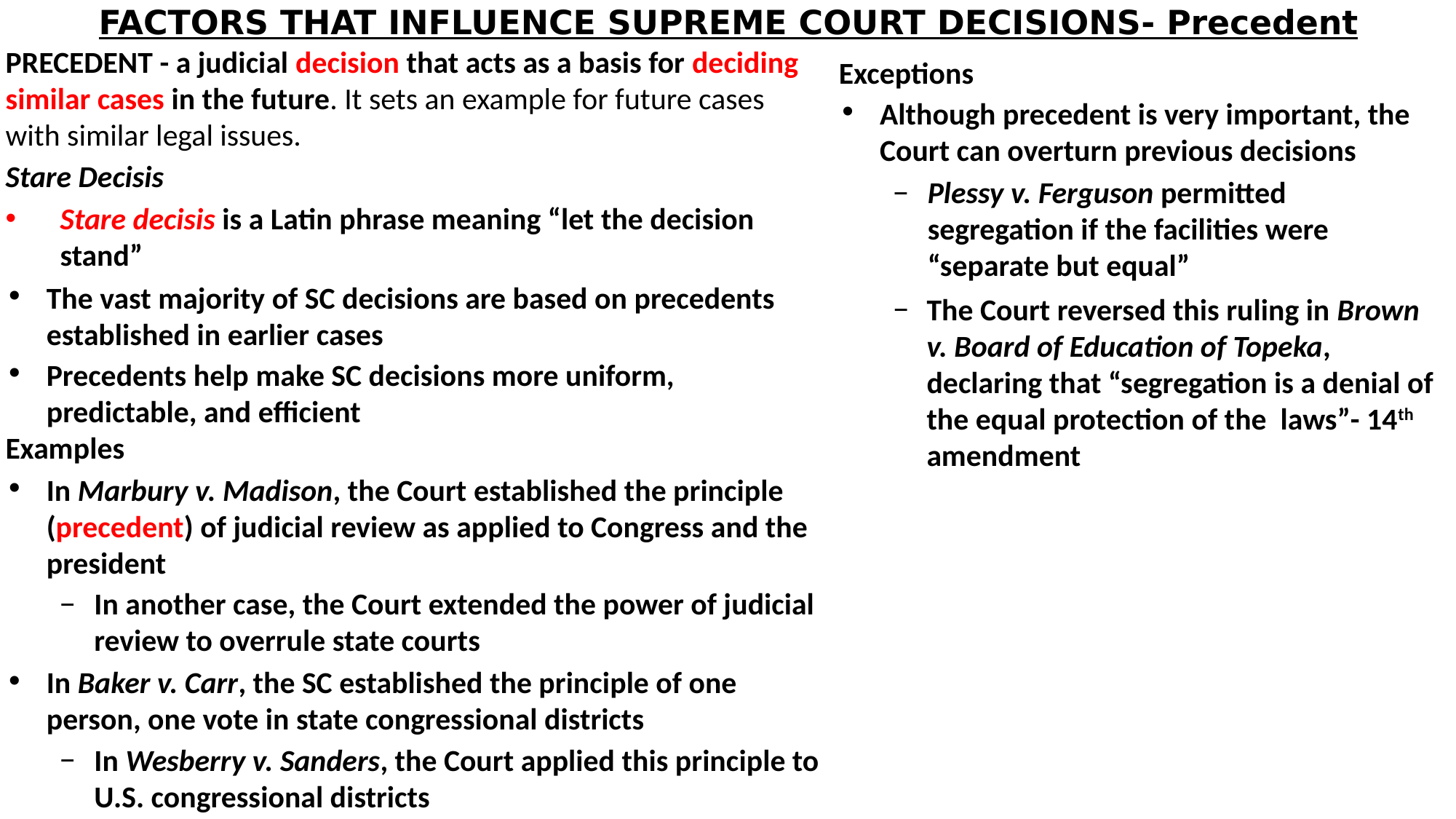

# FACTORS THAT INFLUENCE SUPREME COURT DECISIONS- Precedent
PRECEDENT - a judicial decision that acts as a basis for deciding similar cases in the future. It sets an example for future cases with similar legal issues.
Stare Decisis
Stare decisis is a Latin phrase meaning “let the decision stand”
The vast majority of SC decisions are based on precedents established in earlier cases
Precedents help make SC decisions more uniform, predictable, and eﬃcient
Examples
In Marbury v. Madison, the Court established the principle (precedent) of judicial review as applied to Congress and the president
In another case, the Court extended the power of judicial review to overrule state courts
In Baker v. Carr, the SC established the principle of one person, one vote in state congressional districts
In Wesberry v. Sanders, the Court applied this principle to U.S. congressional districts

Exceptions
Although precedent is very important, the Court can overturn previous decisions
Plessy v. Ferguson permitted segregation if the facilities were “separate but equal”
The Court reversed this ruling in Brown v. Board of Education of Topeka, declaring that “segregation is a denial of the equal protection of the  laws”- 14th amendment